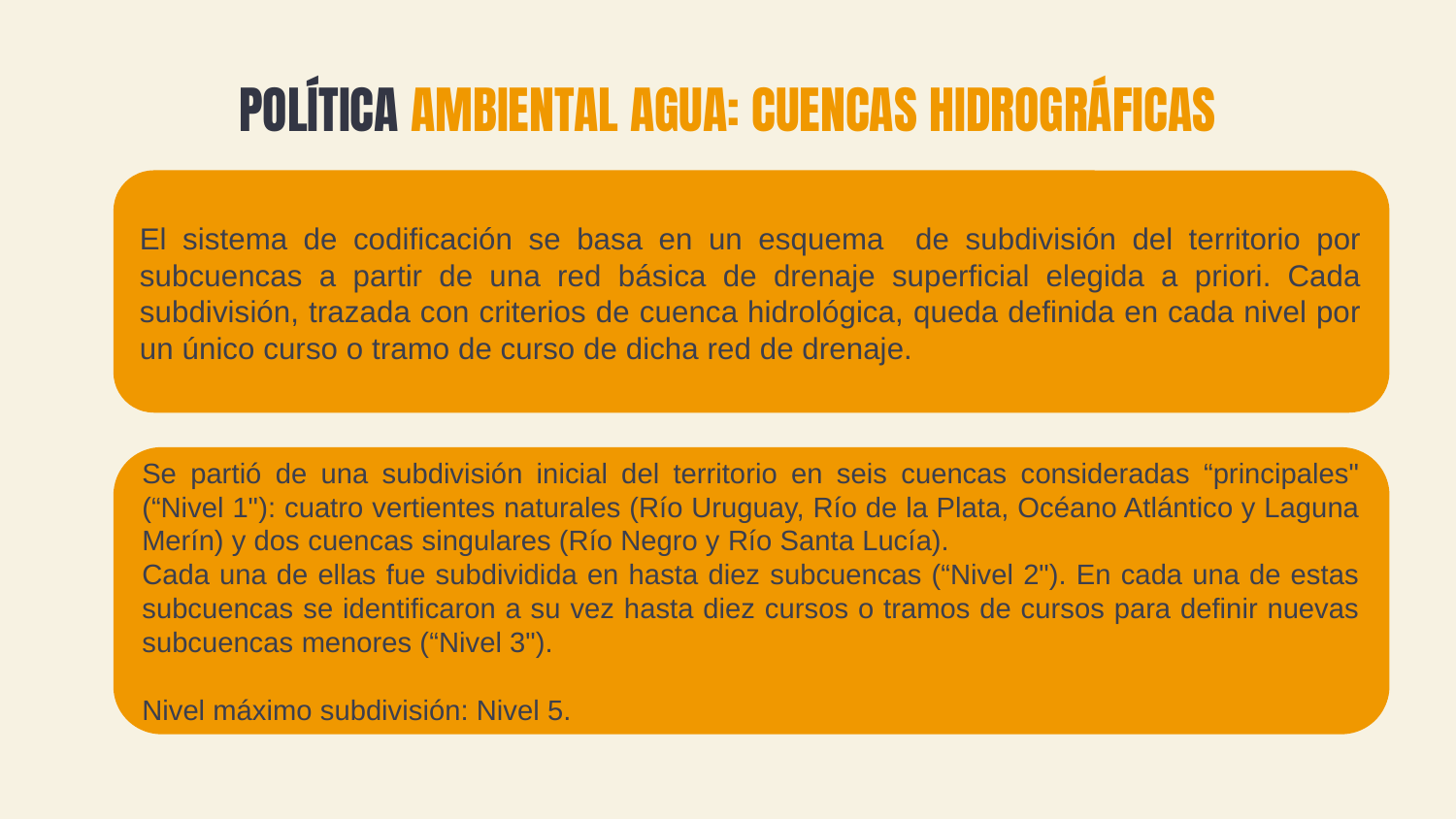

# POLÍTICA AMBIENTAL AGUA: CUENCAS HIDROGRÁFICAS

El sistema de codificación se basa en un esquema  de subdivisión del territorio por subcuencas a partir de una red básica de drenaje superficial elegida a priori. Cada subdivisión, trazada con criterios de cuenca hidrológica, queda definida en cada nivel por un único curso o tramo de curso de dicha red de drenaje.

Se partió de una subdivisión inicial del territorio en seis cuencas consideradas “principales" (“Nivel 1"): cuatro vertientes naturales (Río Uruguay, Río de la Plata, Océano Atlántico y Laguna Merín) y dos cuencas singulares (Río Negro y Río Santa Lucía).
Cada una de ellas fue subdividida en hasta diez subcuencas (“Nivel 2"). En cada una de estas subcuencas se identificaron a su vez hasta diez cursos o tramos de cursos para definir nuevas subcuencas menores (“Nivel 3").

Nivel máximo subdivisión: Nivel 5.